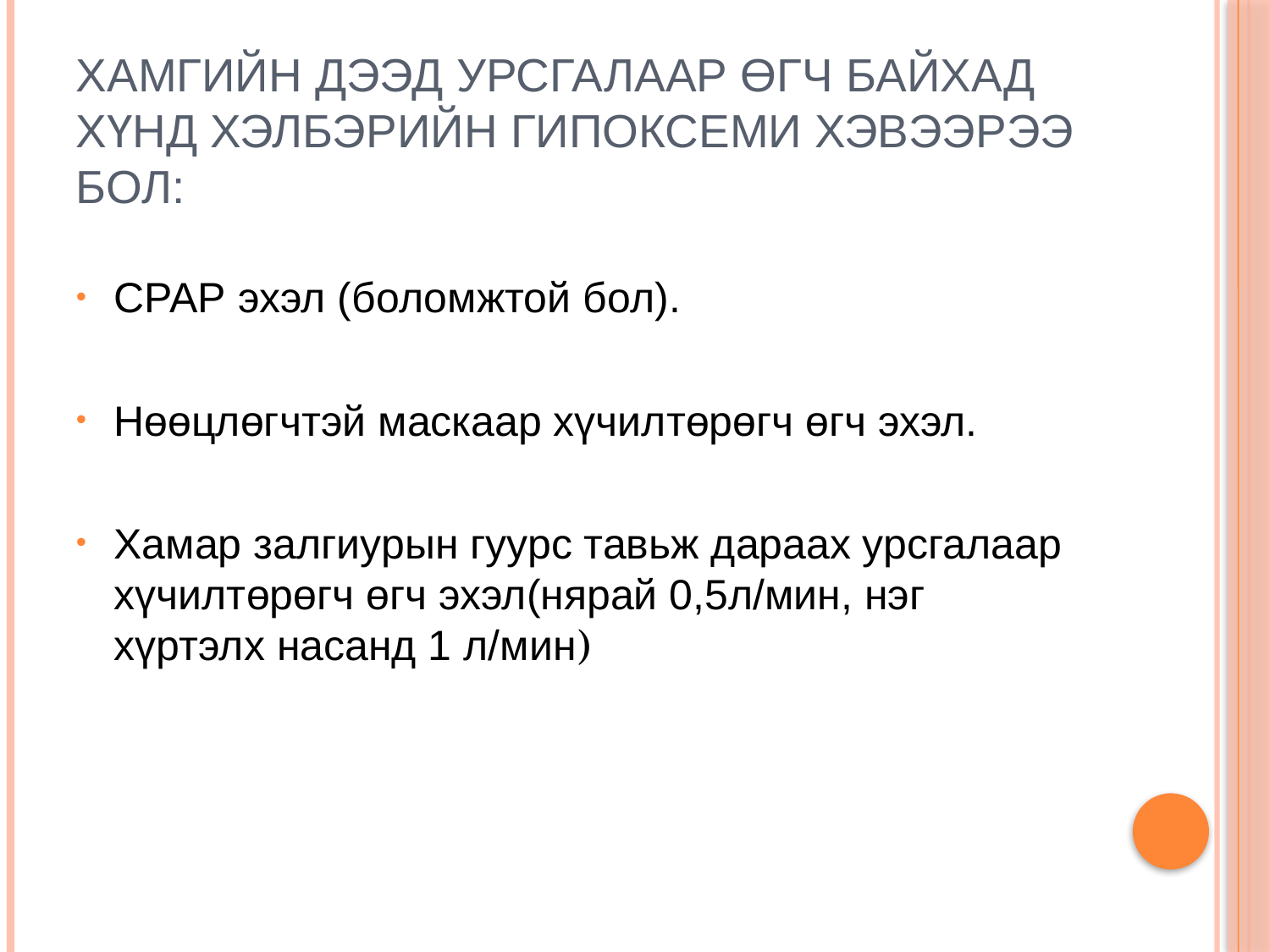

# Хамгийн дээд урсгалаар өгч байхад хүнд хэлбэрийн гипоксеми хэвээрээ бол:
СРАР эхэл (боломжтой бол).

Нөөцлөгчтэй маскаар хүчилтөрөгч өгч эхэл.

Хамар залгиурын гуурс тавьж дараах урсгалаар хүчилтөрөгч өгч эхэл(нярай 0,5л/мин, нэг хүртэлх насанд 1 л/мин)